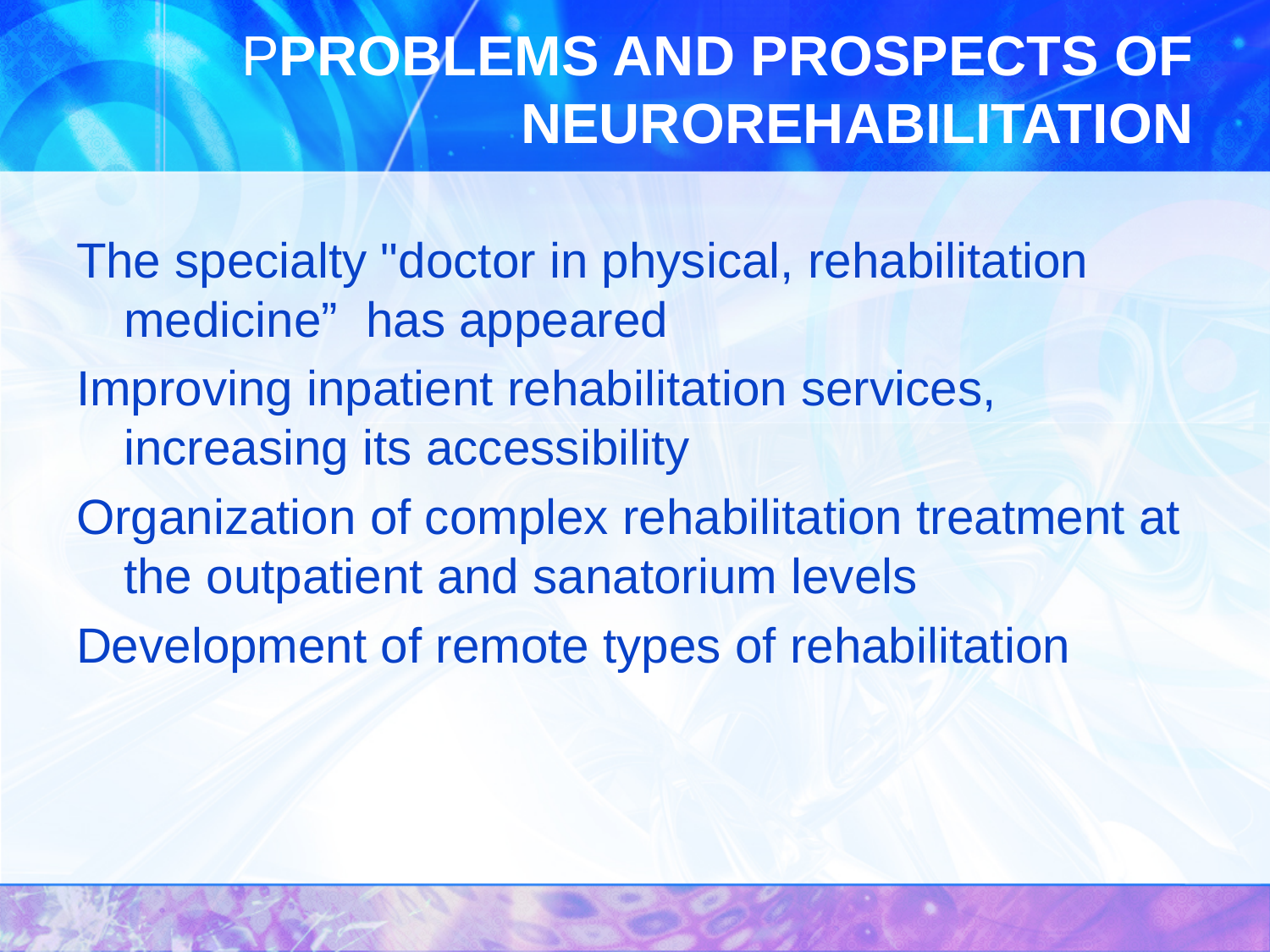

# РPROBLEMS AND PROSPECTS OF NEUROREHABILITATION
The specialty "doctor in physical, rehabilitation medicine”  has appeared
Improving inpatient rehabilitation services, increasing its accessibility
Organization of complex rehabilitation treatment at the outpatient and sanatorium levels
Development of remote types of rehabilitation